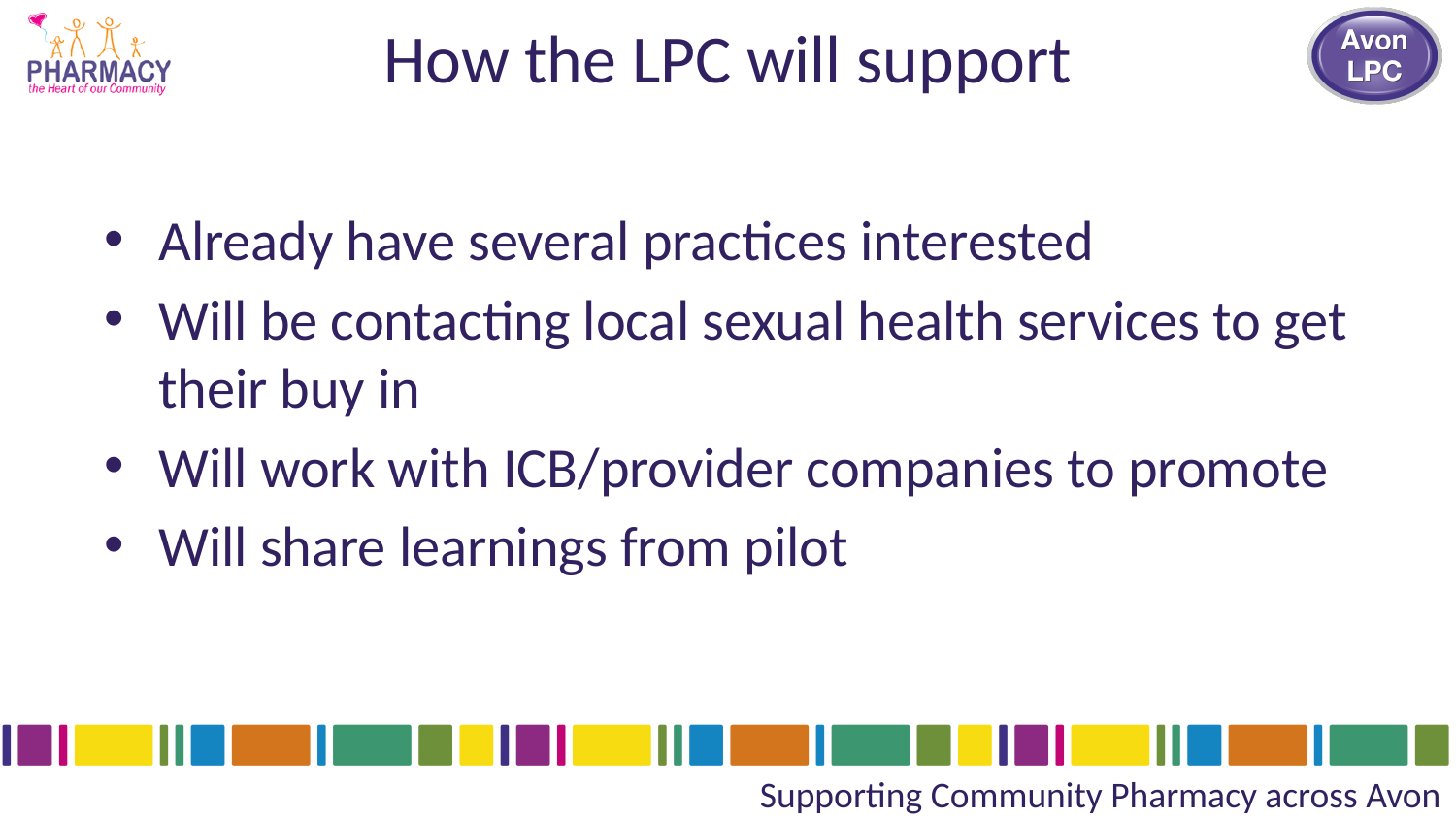

# How the LPC will support
Already have several practices interested
Will be contacting local sexual health services to get their buy in
Will work with ICB/provider companies to promote
Will share learnings from pilot